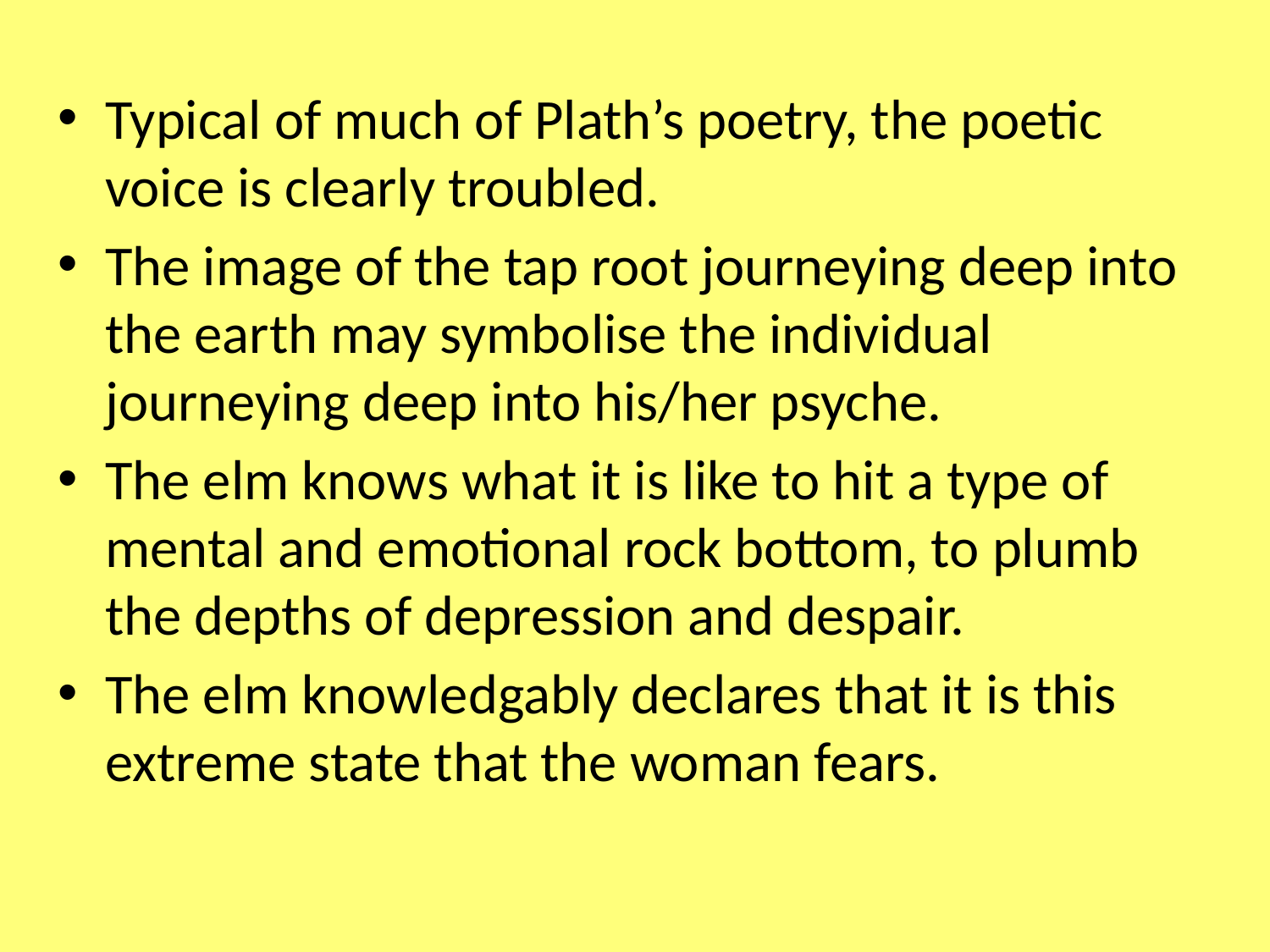

Typical of much of Plath’s poetry, the poetic voice is clearly troubled.
The image of the tap root journeying deep into the earth may symbolise the individual journeying deep into his/her psyche.
The elm knows what it is like to hit a type of mental and emotional rock bottom, to plumb the depths of depression and despair.
The elm knowledgably declares that it is this extreme state that the woman fears.